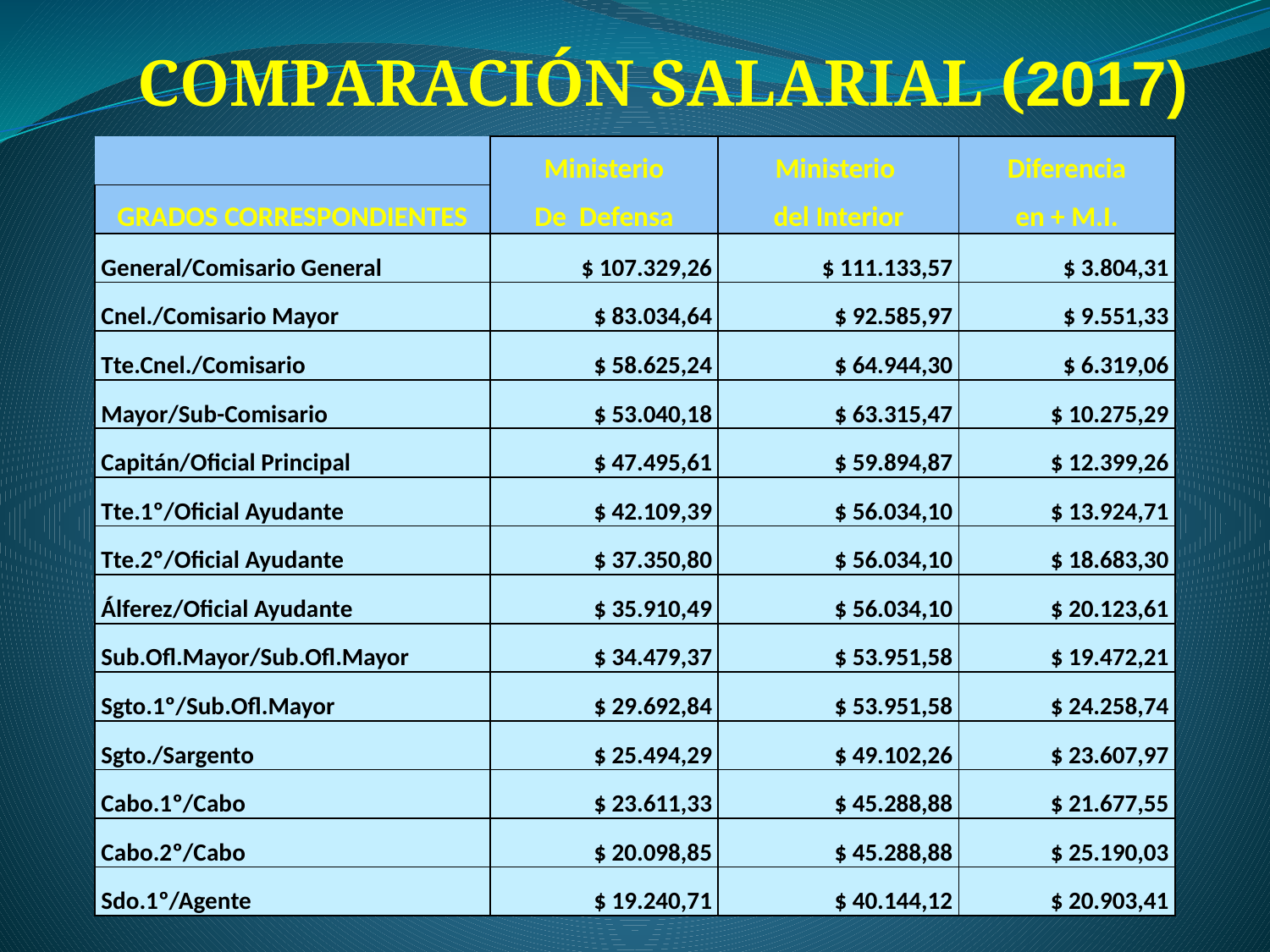

COMPARACIÓN SALARIAL (2017)
|  | Ministerio | Ministerio | Diferencia |
| --- | --- | --- | --- |
| GRADOS CORRESPONDIENTES | De Defensa | del Interior | en + M.I. |
| General/Comisario General | $ 107.329,26 | $ 111.133,57 | $ 3.804,31 |
| Cnel./Comisario Mayor | $ 83.034,64 | $ 92.585,97 | $ 9.551,33 |
| Tte.Cnel./Comisario | $ 58.625,24 | $ 64.944,30 | $ 6.319,06 |
| Mayor/Sub-Comisario | $ 53.040,18 | $ 63.315,47 | $ 10.275,29 |
| Capitán/Oficial Principal | $ 47.495,61 | $ 59.894,87 | $ 12.399,26 |
| Tte.1º/Oficial Ayudante | $ 42.109,39 | $ 56.034,10 | $ 13.924,71 |
| Tte.2º/Oficial Ayudante | $ 37.350,80 | $ 56.034,10 | $ 18.683,30 |
| Álferez/Oficial Ayudante | $ 35.910,49 | $ 56.034,10 | $ 20.123,61 |
| Sub.Ofl.Mayor/Sub.Ofl.Mayor | $ 34.479,37 | $ 53.951,58 | $ 19.472,21 |
| Sgto.1º/Sub.Ofl.Mayor | $ 29.692,84 | $ 53.951,58 | $ 24.258,74 |
| Sgto./Sargento | $ 25.494,29 | $ 49.102,26 | $ 23.607,97 |
| Cabo.1º/Cabo | $ 23.611,33 | $ 45.288,88 | $ 21.677,55 |
| Cabo.2º/Cabo | $ 20.098,85 | $ 45.288,88 | $ 25.190,03 |
| Sdo.1º/Agente | $ 19.240,71 | $ 40.144,12 | $ 20.903,41 |